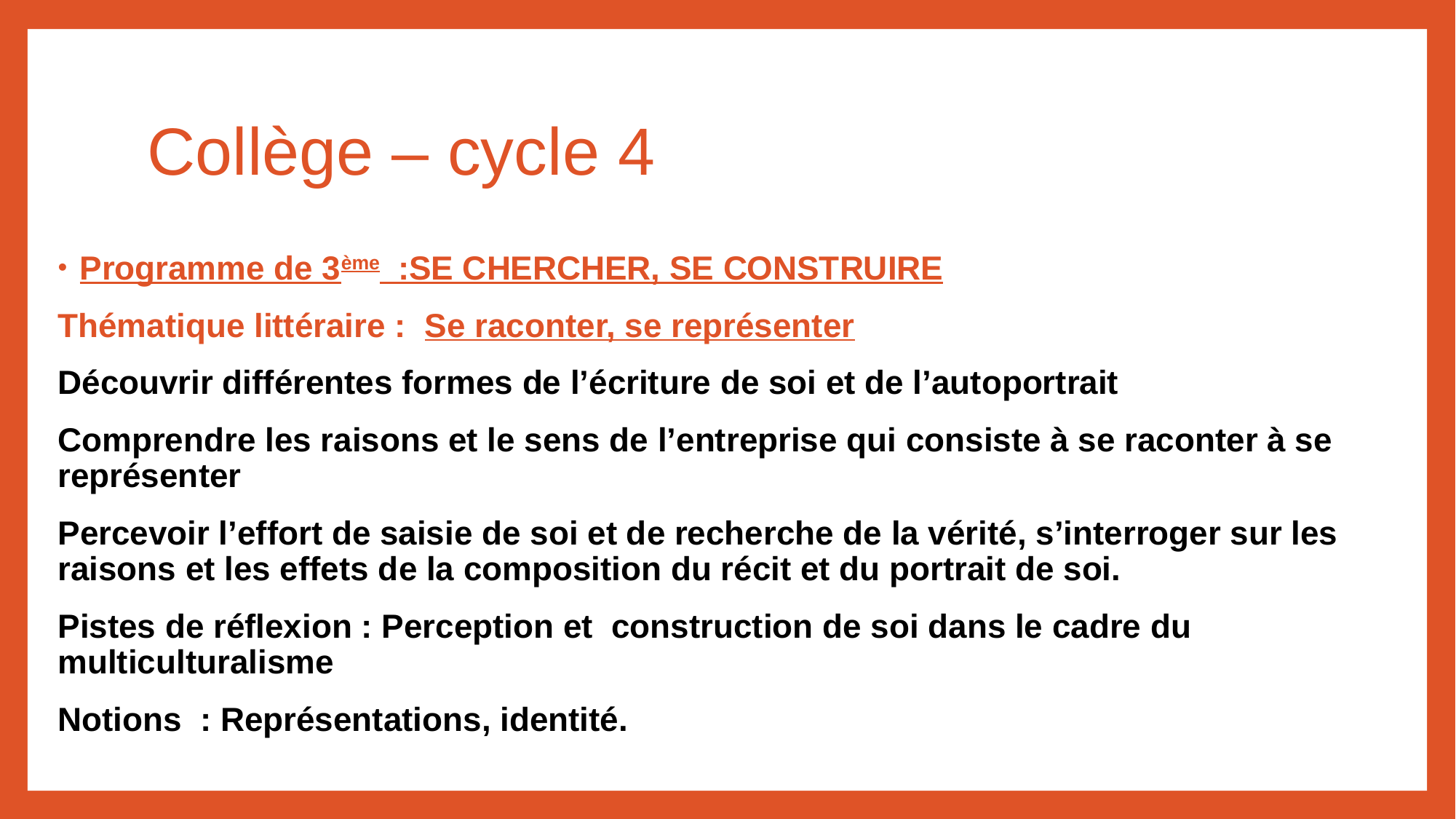

# Collège – cycle 4
Programme de 3ème  :SE CHERCHER, SE CONSTRUIRE
Thématique littéraire :  Se raconter, se représenter
Découvrir différentes formes de l’écriture de soi et de l’autoportrait
Comprendre les raisons et le sens de l’entreprise qui consiste à se raconter à se représenter
Percevoir l’effort de saisie de soi et de recherche de la vérité, s’interroger sur les raisons et les effets de la composition du récit et du portrait de soi.
Pistes de réflexion : Perception et  construction de soi dans le cadre du multiculturalisme
Notions  : Représentations, identité.